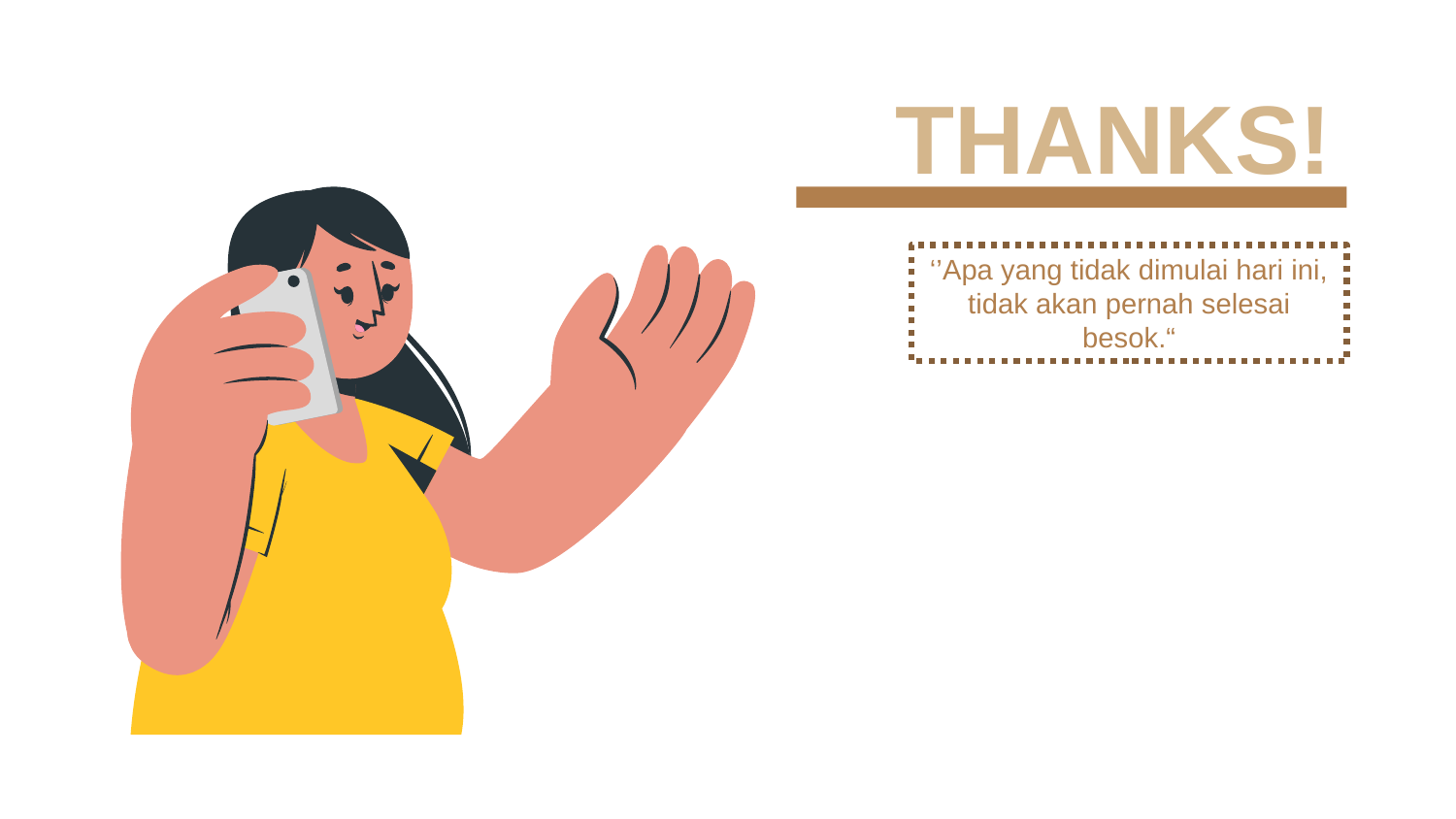

# THANKS!

‘’Apa yang tidak dimulai hari ini, tidak akan pernah selesai besok.“